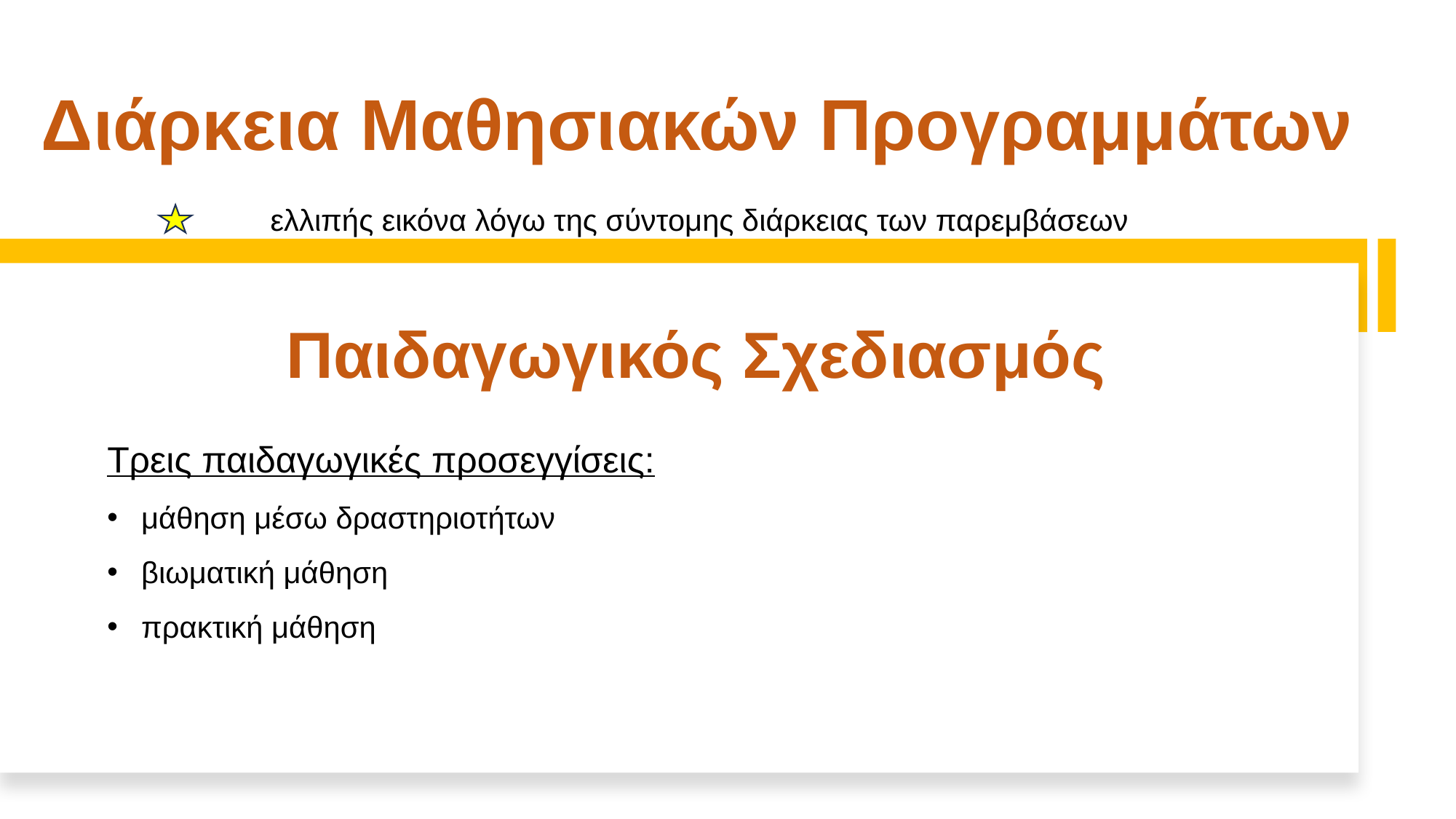

# Διάρκεια Μαθησιακών Προγραμμάτων
ελλιπής εικόνα λόγω της σύντομης διάρκειας των παρεμβάσεων

Παιδαγωγικός Σχεδιασμός
Τρεις παιδαγωγικές προσεγγίσεις:
μάθηση μέσω δραστηριοτήτων
βιωματική μάθηση
πρακτική μάθηση